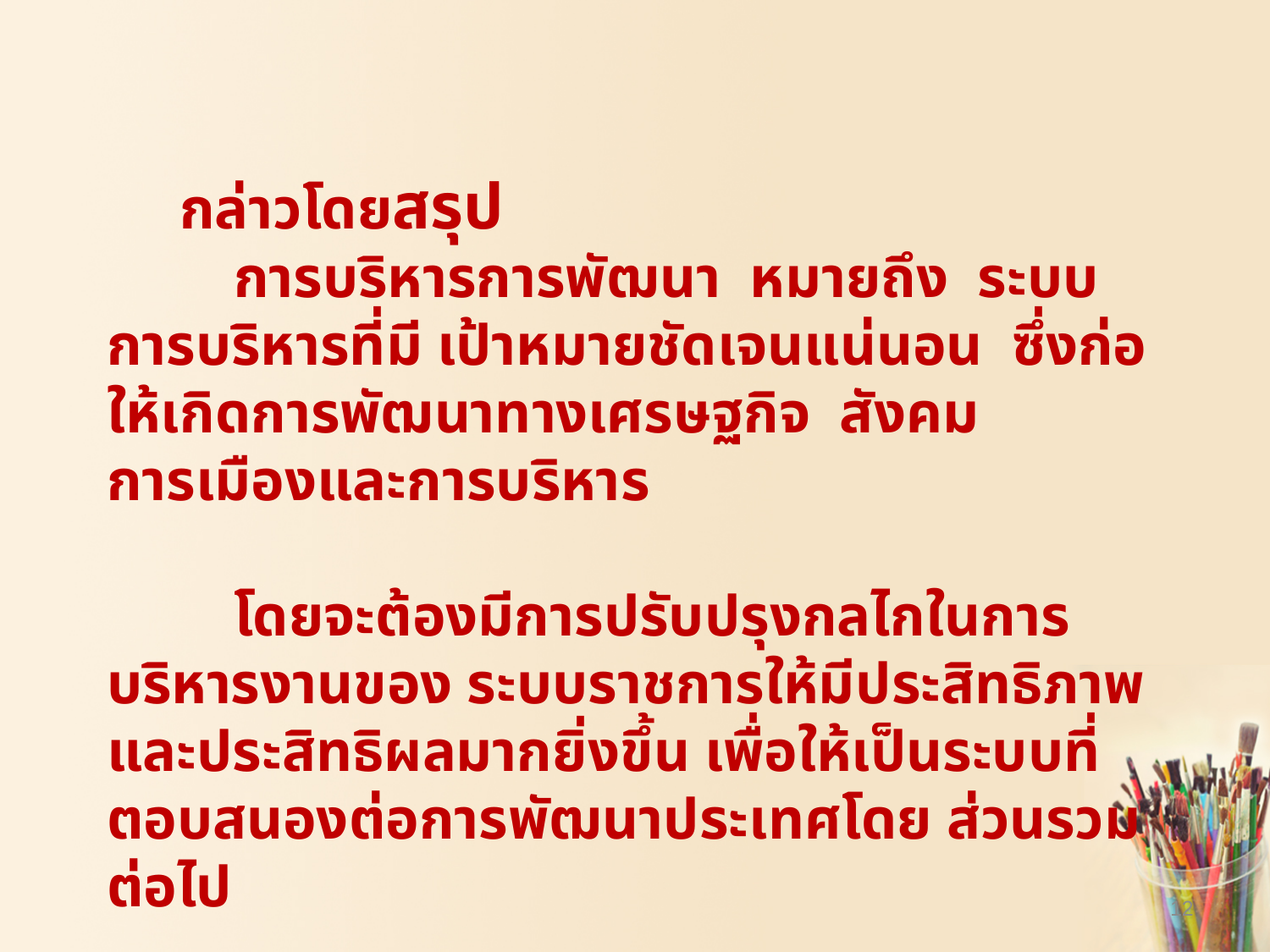

#

     กล่าวโดยสรุป
	การบริหารการพัฒนา  หมายถึง  ระบบการบริหารที่มี เป้าหมายชัดเจนแน่นอน  ซึ่งก่อให้เกิดการพัฒนาทางเศรษฐกิจ  สังคม  การเมืองและการบริหาร

	โดยจะต้องมีการปรับปรุงกลไกในการบริหารงานของ ระบบราชการให้มีประสิทธิภาพและประสิทธิผลมากยิ่งขึ้น เพื่อให้เป็นระบบที่ตอบสนองต่อการพัฒนาประเทศโดย ส่วนรวมต่อไป

12